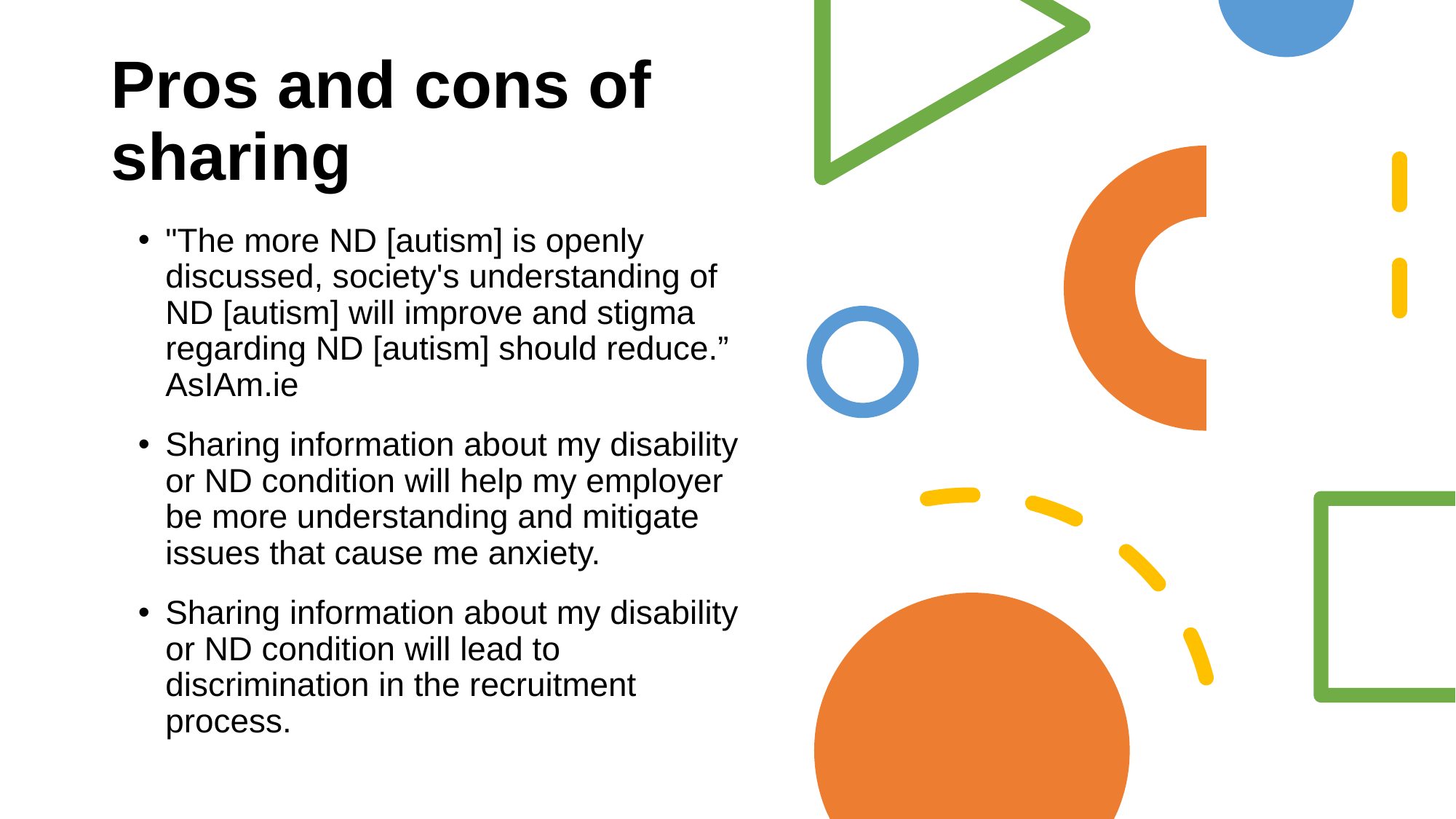

# Pros and cons of sharing

"The more ND [autism] is openly discussed, society's understanding of ND [autism] will improve and stigma regarding ND [autism] should reduce.” AsIAm.ie
Sharing information about my disability or ND condition will help my employer be more understanding and mitigate issues that cause me anxiety.
Sharing information about my disability or ND condition will lead to discrimination in the recruitment process.